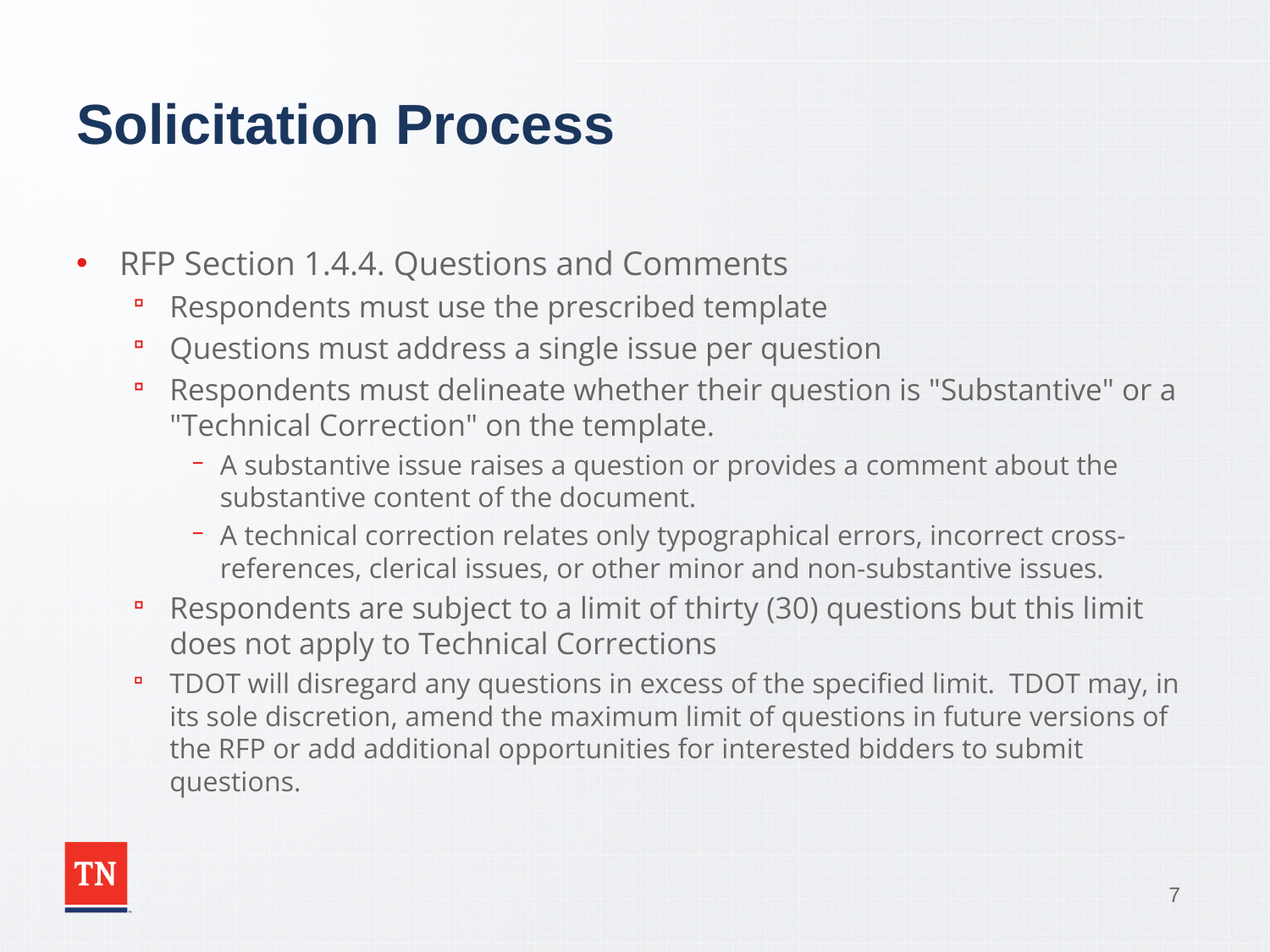

# Solicitation Process
RFP Section 1.4.4. Questions and Comments
Respondents must use the prescribed template
Questions must address a single issue per question
Respondents must delineate whether their question is "Substantive" or a "Technical Correction" on the template.
A substantive issue raises a question or provides a comment about the substantive content of the document.
A technical correction relates only typographical errors, incorrect cross-references, clerical issues, or other minor and non-substantive issues.
Respondents are subject to a limit of thirty (30) questions but this limit does not apply to Technical Corrections
TDOT will disregard any questions in excess of the specified limit.  TDOT may, in its sole discretion, amend the maximum limit of questions in future versions of the RFP or add additional opportunities for interested bidders to submit questions.